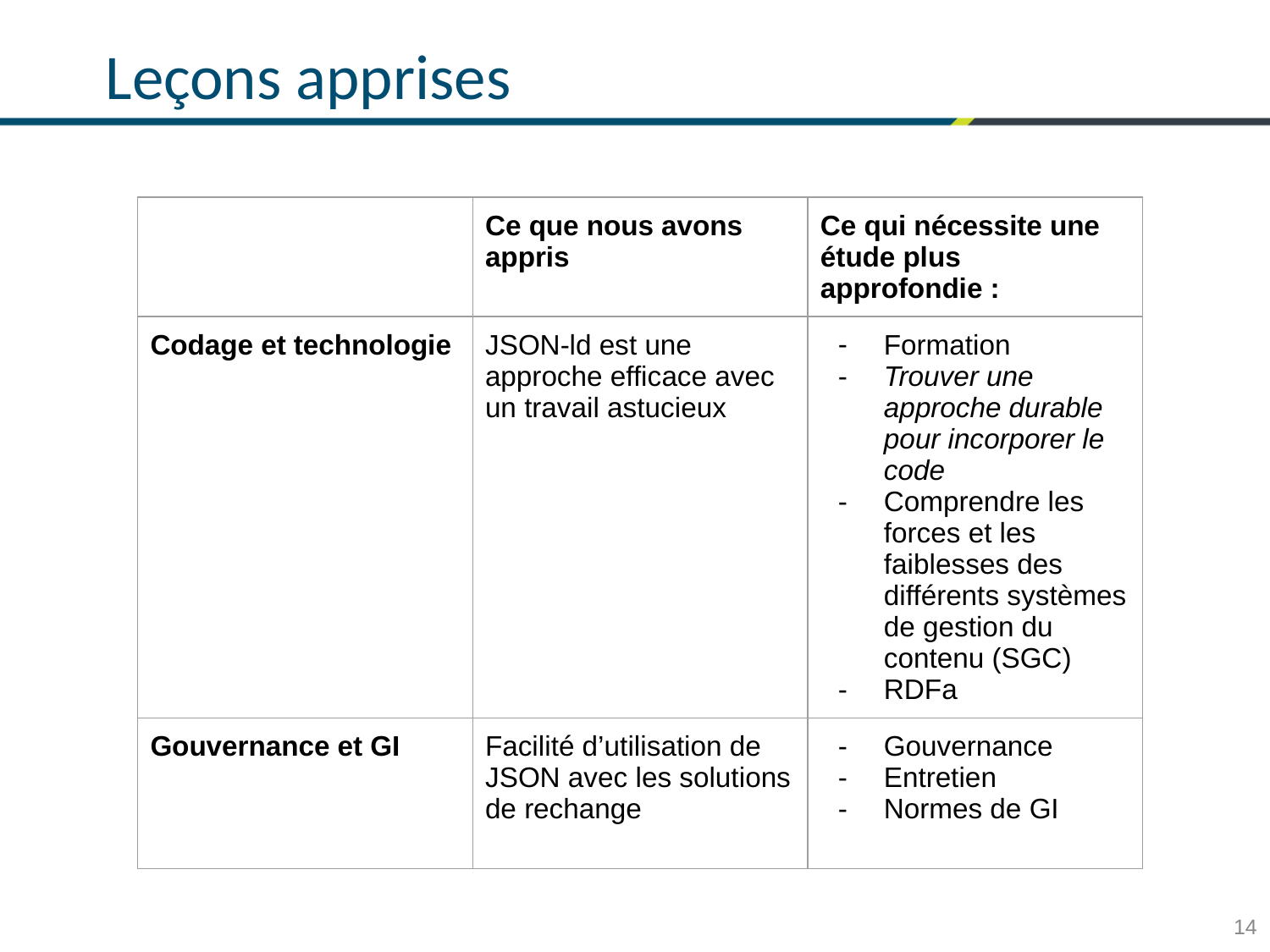

Leçons apprises
|  | Ce que nous avons appris | Ce qui nécessite une étude plus approfondie : |
| --- | --- | --- |
| Codage et technologie | JSON-ld est une approche efficace avec un travail astucieux | Formation Trouver une approche durable pour incorporer le code Comprendre les forces et les faiblesses des différents systèmes de gestion du contenu (SGC) RDFa |
| Gouvernance et GI | Facilité d’utilisation de JSON avec les solutions de rechange | Gouvernance Entretien Normes de GI |
14